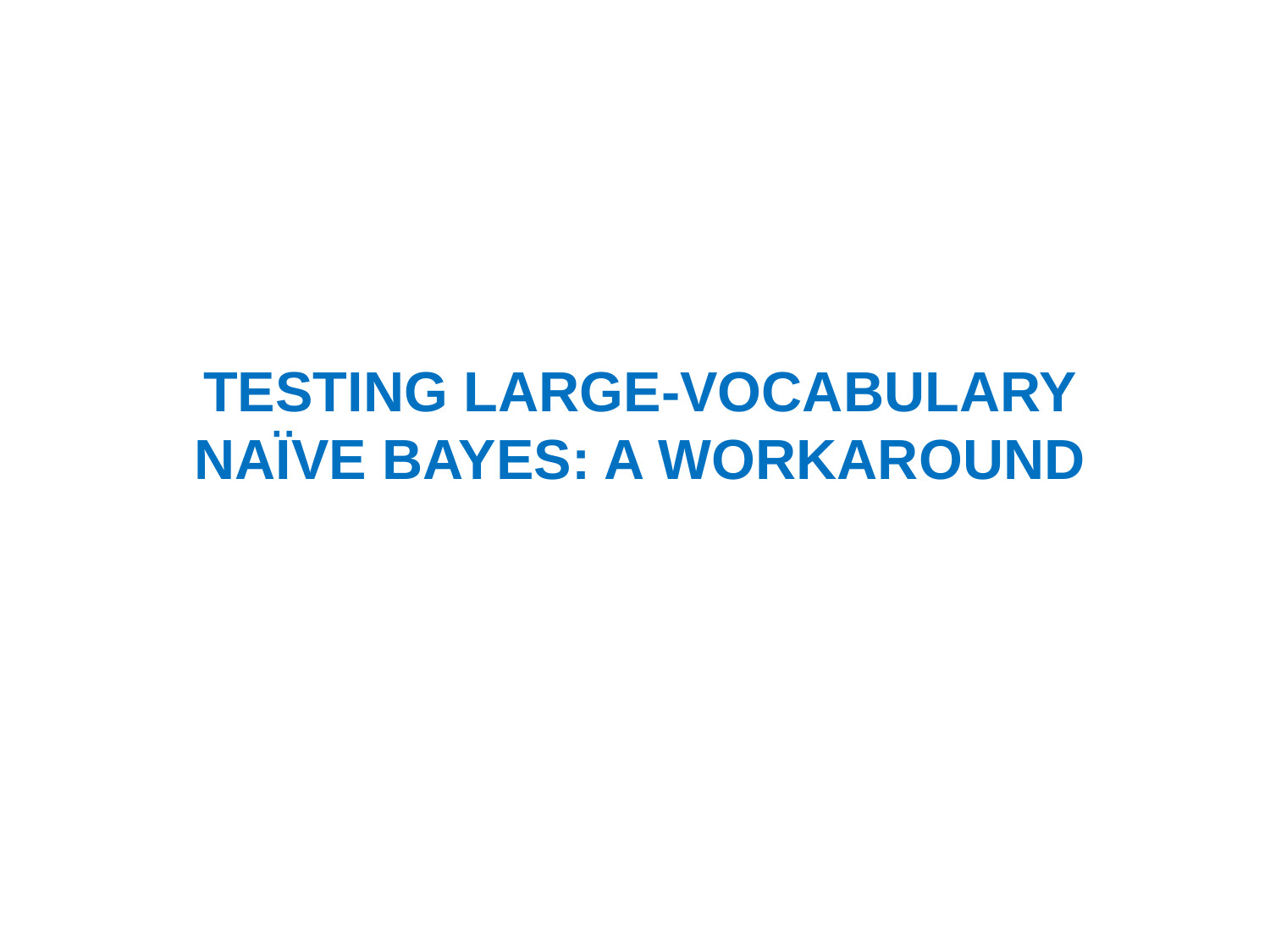

# Testing Large-Vocabulary Naïve Bayes: A Workaround